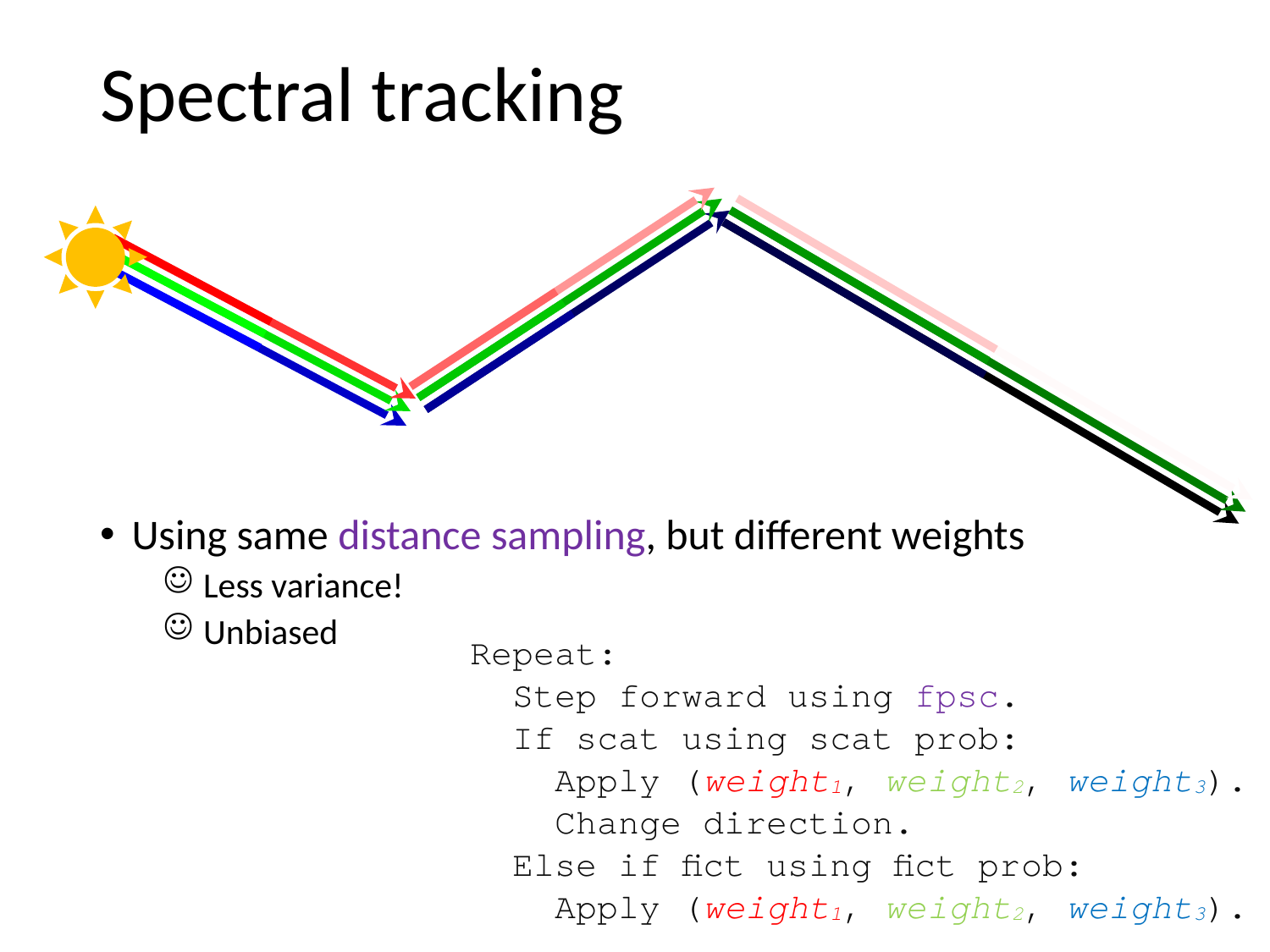

# Spectral tracking

Using same distance sampling, but different weights
 Less variance!
 Unbiased

Repeat:
  Step forward using fpsc.
  If scat using scat prob:
    Apply (weight1, weight2, weight3).
    Change direction.
  Else if fict using fict prob:
    Apply (weight1, weight2, weight3).